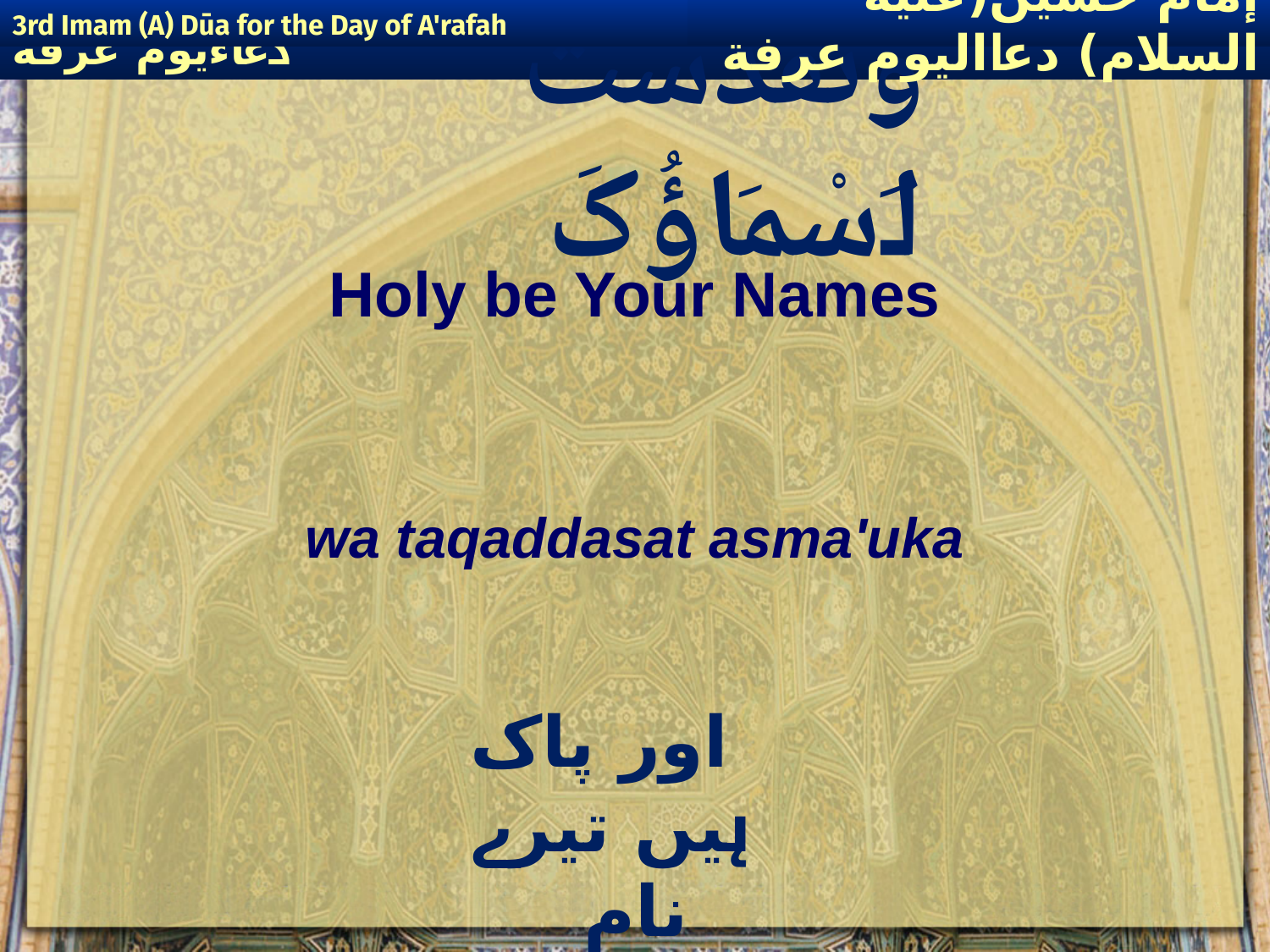

3rd Imam (A) Dūa for the Day of A'rafah
إمام حسين(عليه السلام) دعااليوم عرفة
# وَتَقَدَّسَتْ اَسْمَاؤُکَ
Holy be Your Names
wa taqaddasat asma'uka
 اور پاک ہیں تیرے نام